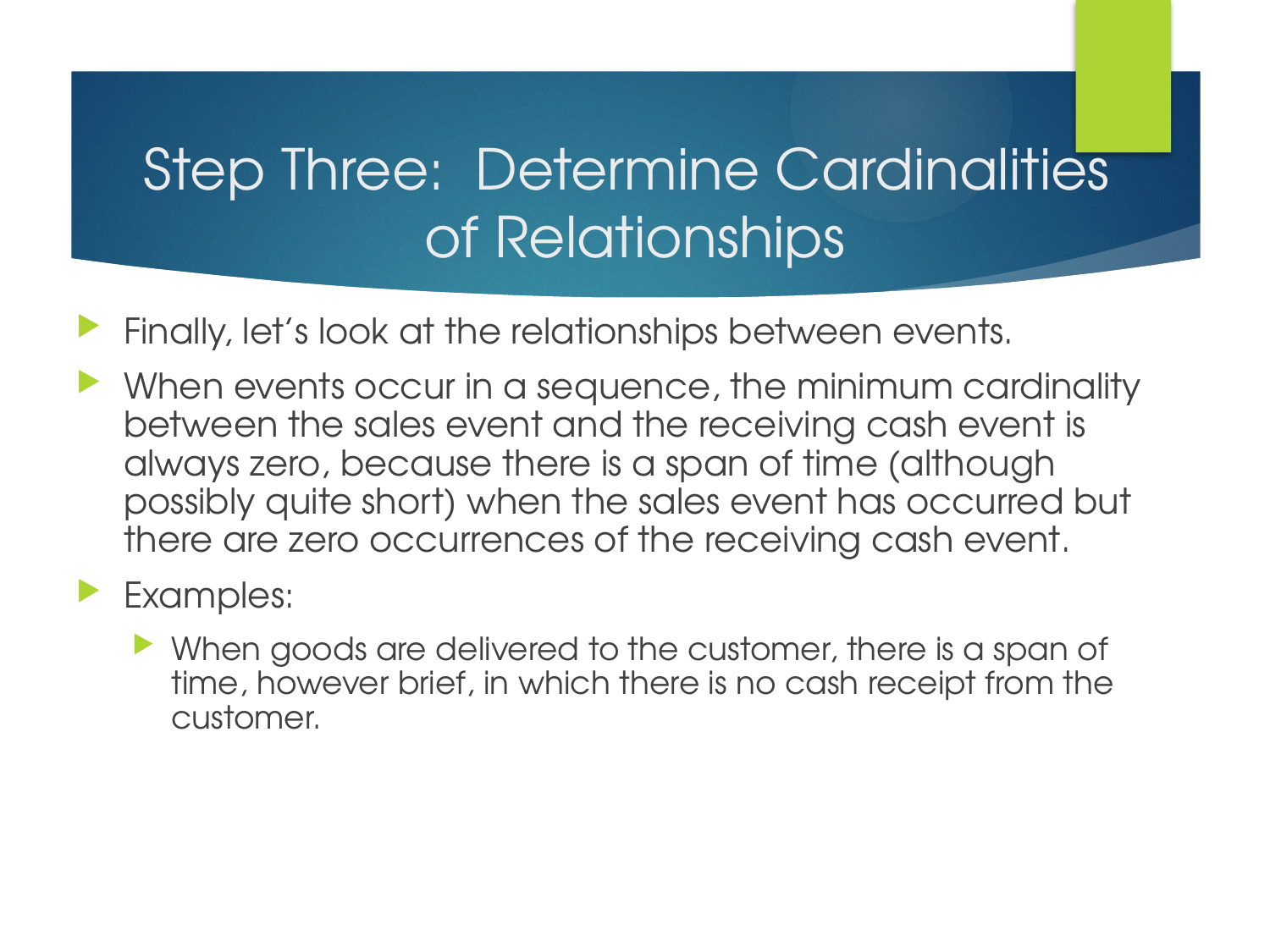

Step Three:  Determine Cardinalities
of Relationships
#
Finally, let’s look at the relationships between events.
When events occur in a sequence, the minimum cardinality between the sales event and the receiving cash event is always zero, because there is a span of time (although possibly quite short) when the sales event has occurred but there are zero occurrences of the receiving cash event.
Examples:
When goods are delivered to the customer, there is a span of time, however brief, in which there is no cash receipt from the customer.